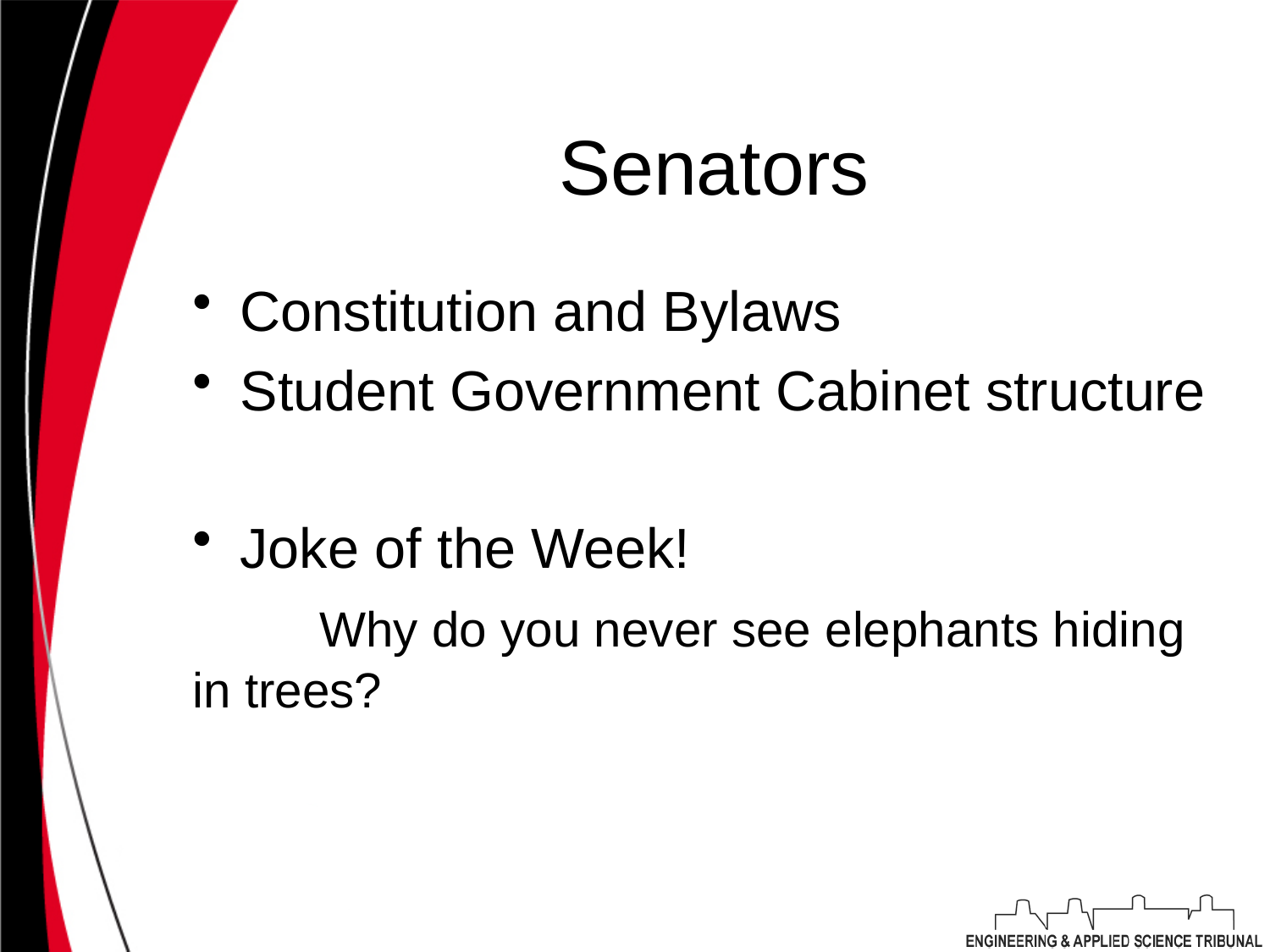

# Senators
Constitution and Bylaws
Student Government Cabinet structure

Joke of the Week!
	Why do you never see elephants hiding in trees?